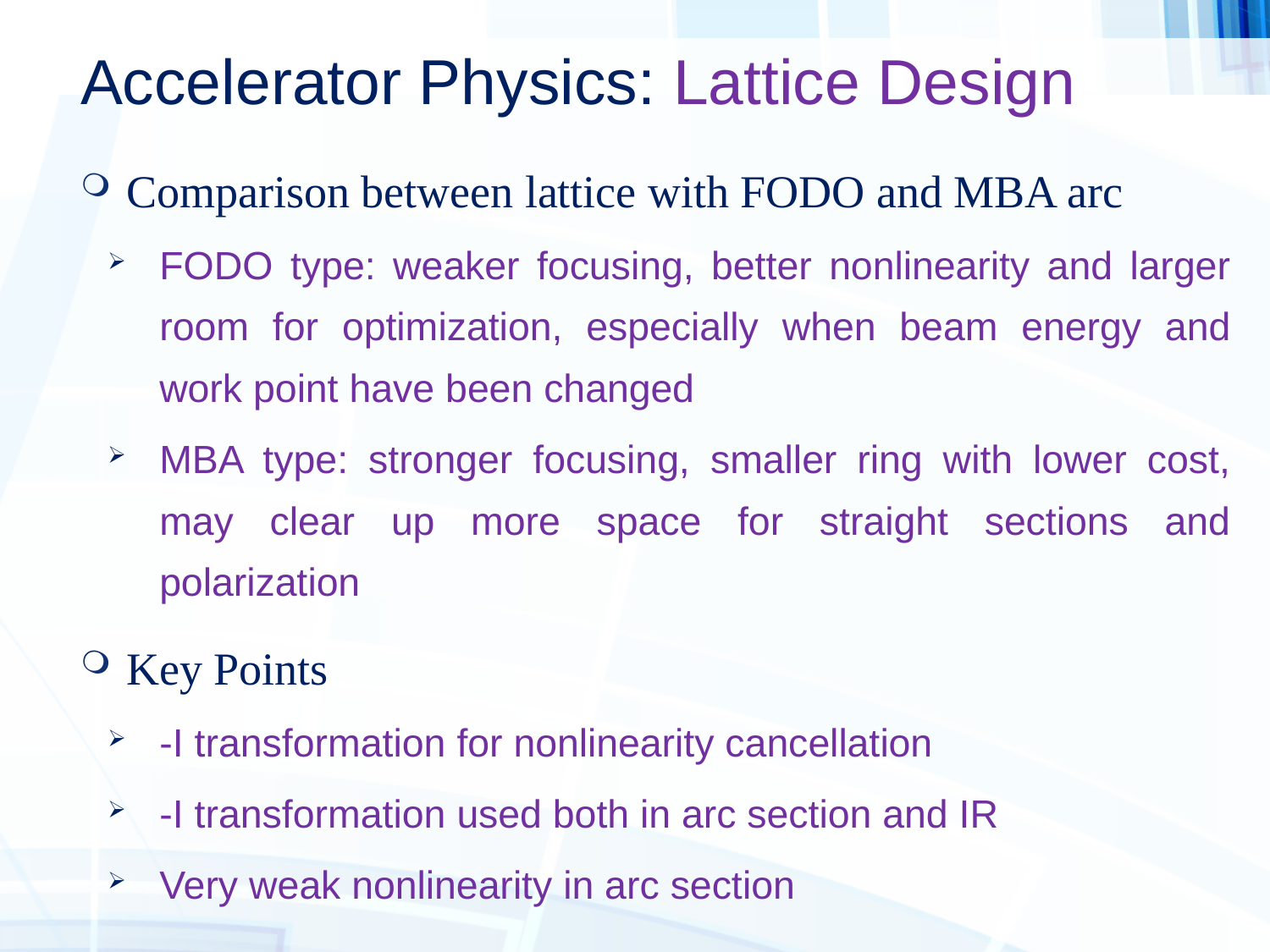

# Accelerator Physics: Lattice Design
Comparison between lattice with FODO and MBA arc
FODO type: weaker focusing, better nonlinearity and larger room for optimization, especially when beam energy and work point have been changed
MBA type: stronger focusing, smaller ring with lower cost, may clear up more space for straight sections and polarization
Key Points
-I transformation for nonlinearity cancellation
-I transformation used both in arc section and IR
Very weak nonlinearity in arc section